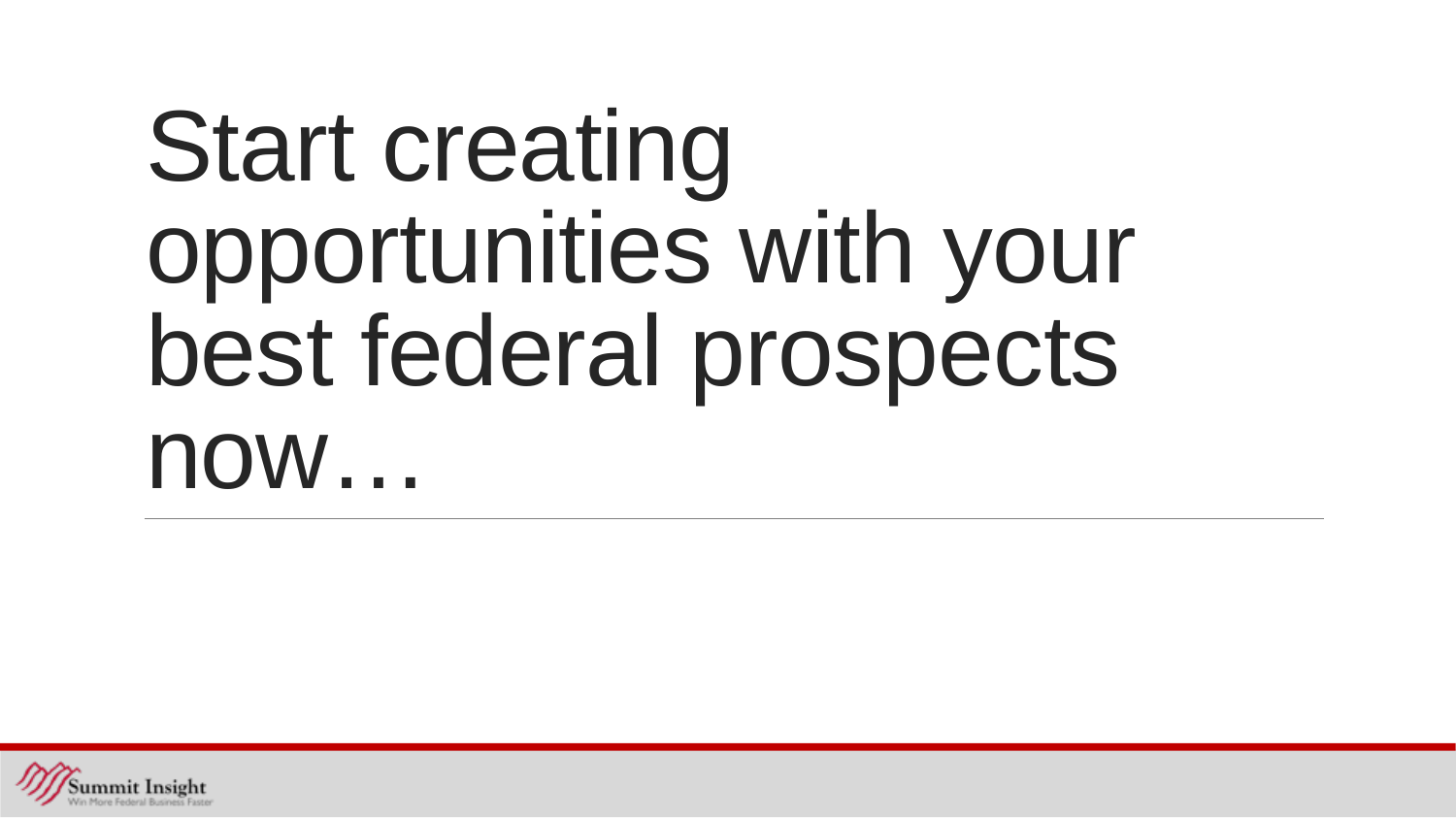

# Start creating opportunities with your best federal prospects now…